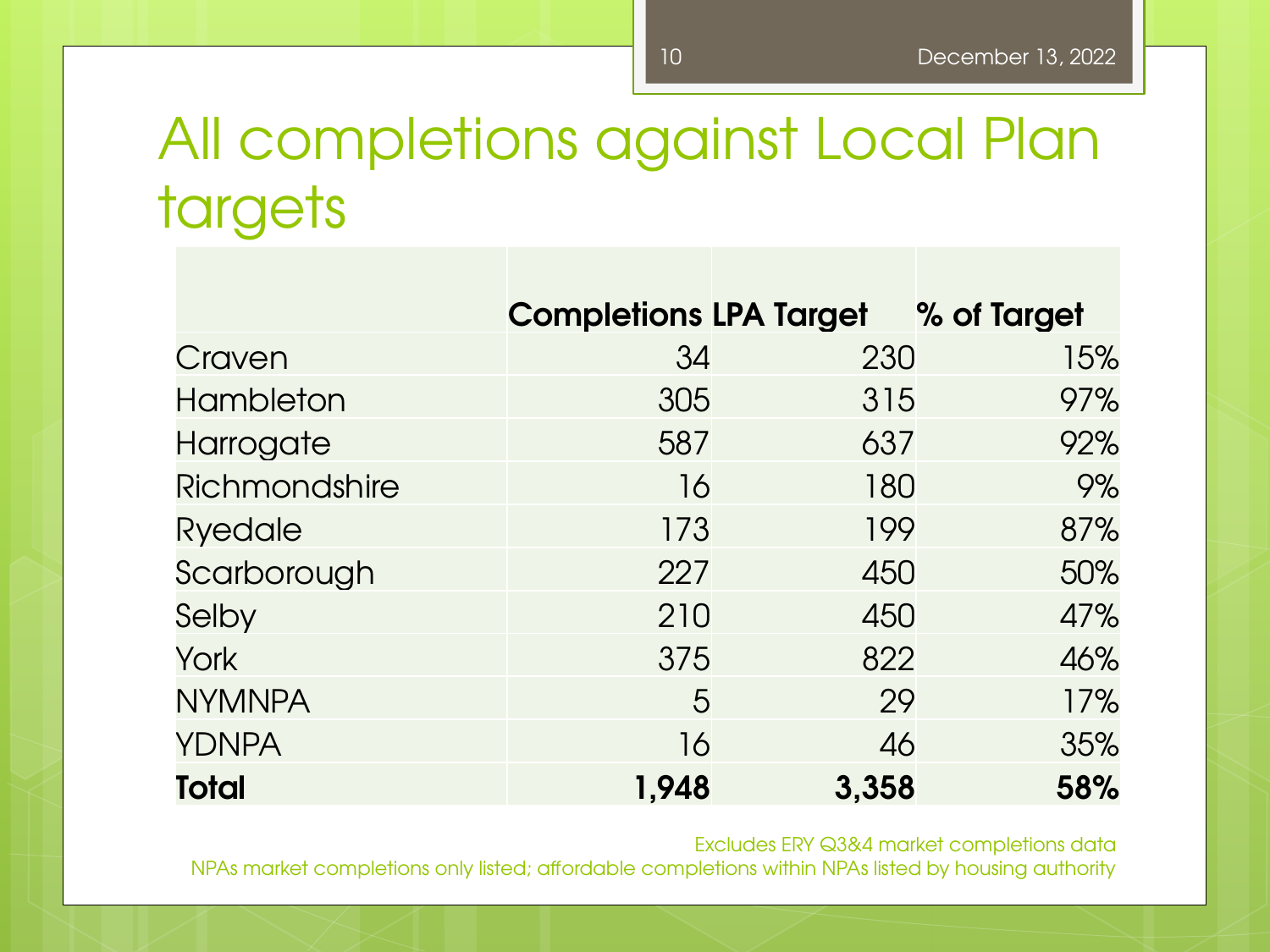

10
December 13, 2022
# All completions against Local Plan targets
|  | Completions | LPA Target | % of Target |
| --- | --- | --- | --- |
| Craven | 34 | 230 | 15% |
| Hambleton | 305 | 315 | 97% |
| Harrogate | 587 | 637 | 92% |
| Richmondshire | 16 | 180 | 9% |
| Ryedale | 173 | 199 | 87% |
| Scarborough | 227 | 450 | 50% |
| Selby | 210 | 450 | 47% |
| York | 375 | 822 | 46% |
| NYMNPA | 5 | 29 | 17% |
| YDNPA | 16 | 46 | 35% |
| Total | 1,948 | 3,358 | 58% |
Excludes ERY Q3&4 market completions data
NPAs market completions only listed; affordable completions within NPAs listed by housing authority